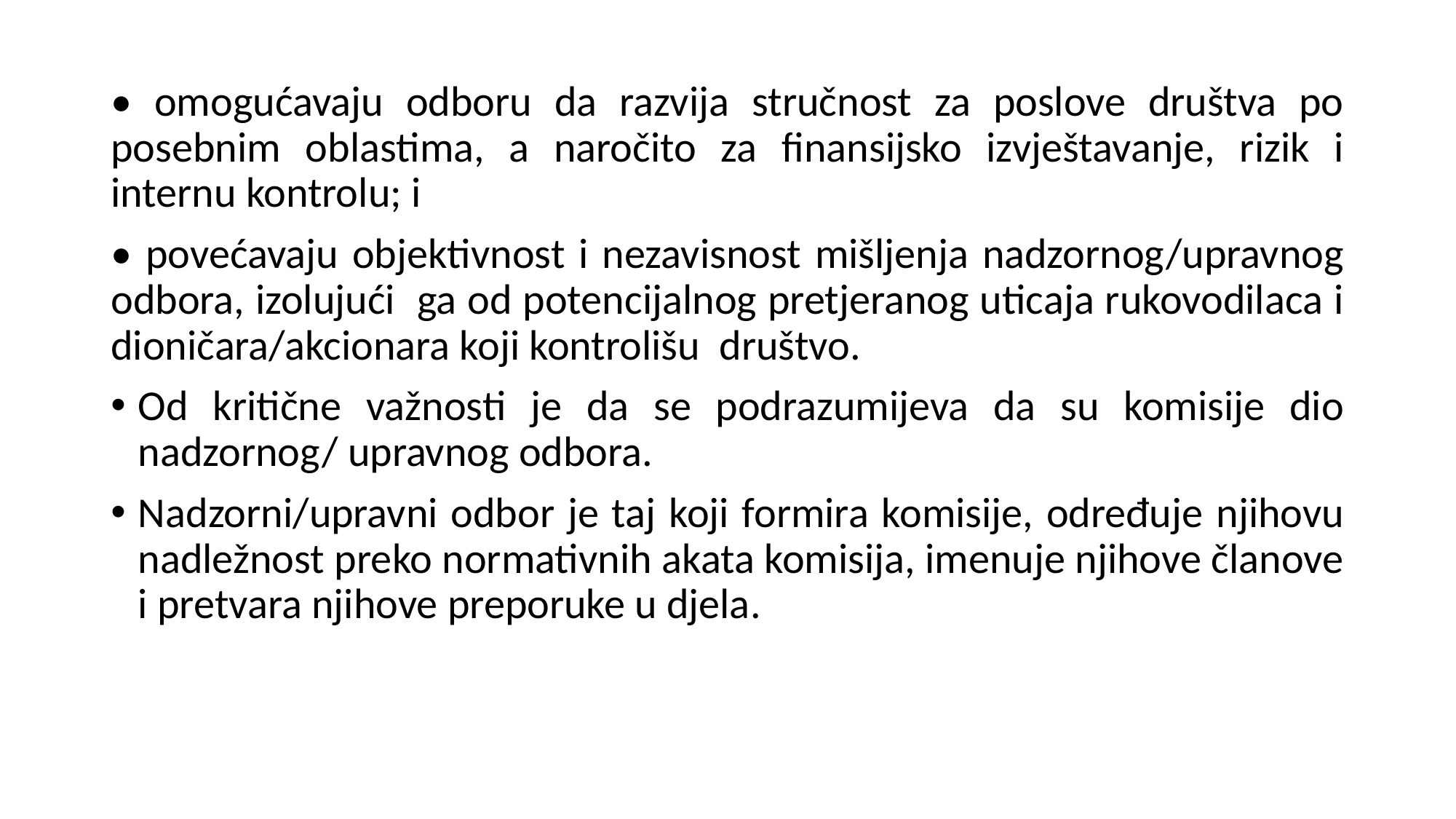

• omogućavaju odboru da razvija stručnost za poslove društva po posebnim oblastima, a naročito za finansijsko izvještavanje, rizik i internu kontrolu; i
• povećavaju objektivnost i nezavisnost mišljenja nadzornog/upravnog odbora, izolujući  ga od potencijalnog pretjeranog uticaja rukovodilaca i dioničara/akcionara koji kontrolišu  društvo.
Od kritične važnosti je da se podrazumijeva da su komisije dio nadzornog/ upravnog odbora.
Nadzorni/upravni odbor je taj koji formira komisije, određuje njihovu nadležnost preko normativnih akata komisija, imenuje njihove članove i pretvara njihove preporuke u djela.